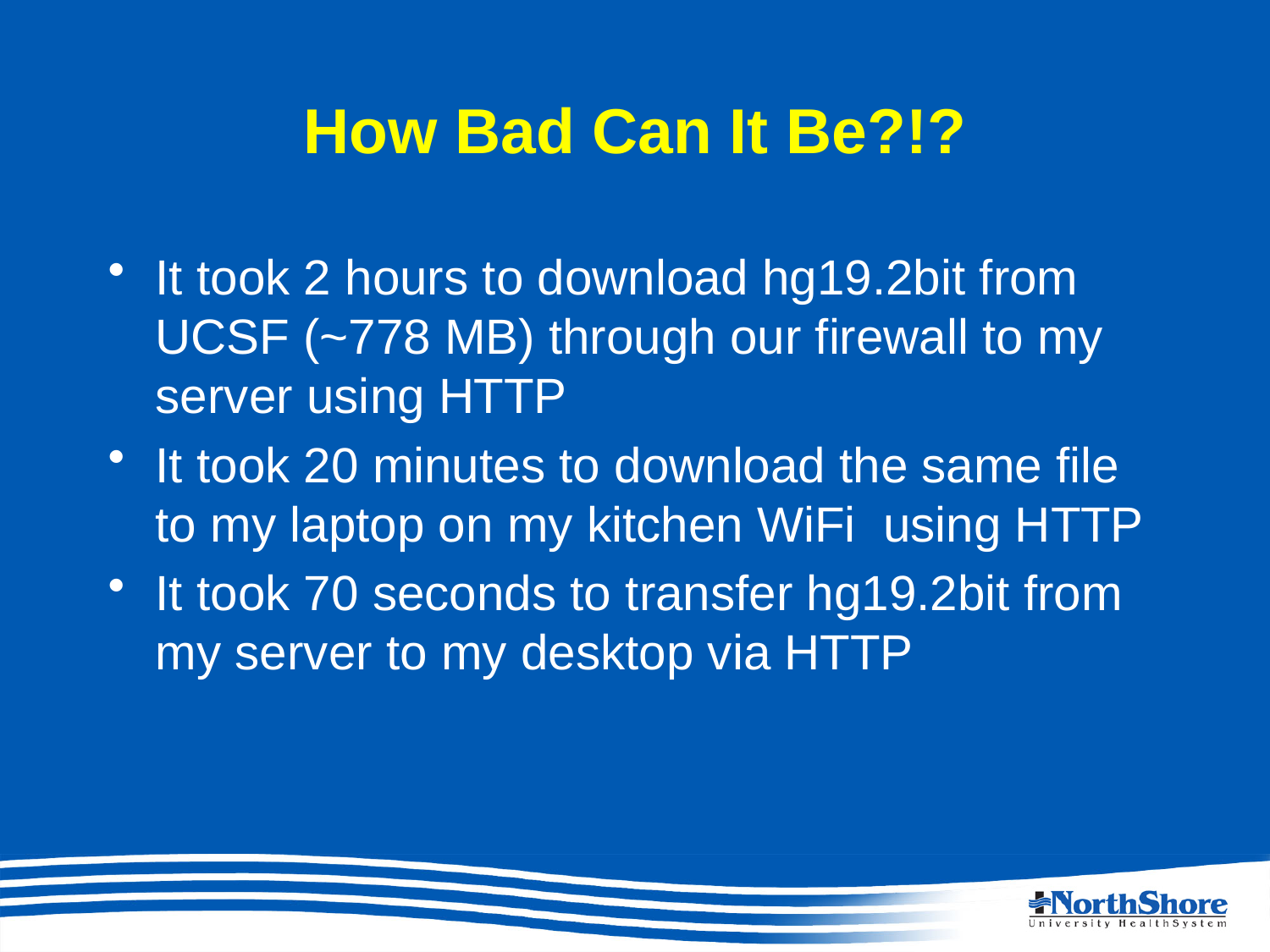

# How Bad Can It Be?!?
It took 2 hours to download hg19.2bit from UCSF (~778 MB) through our firewall to my server using HTTP
It took 20 minutes to download the same file to my laptop on my kitchen WiFi  using HTTP
It took 70 seconds to transfer hg19.2bit from my server to my desktop via HTTP